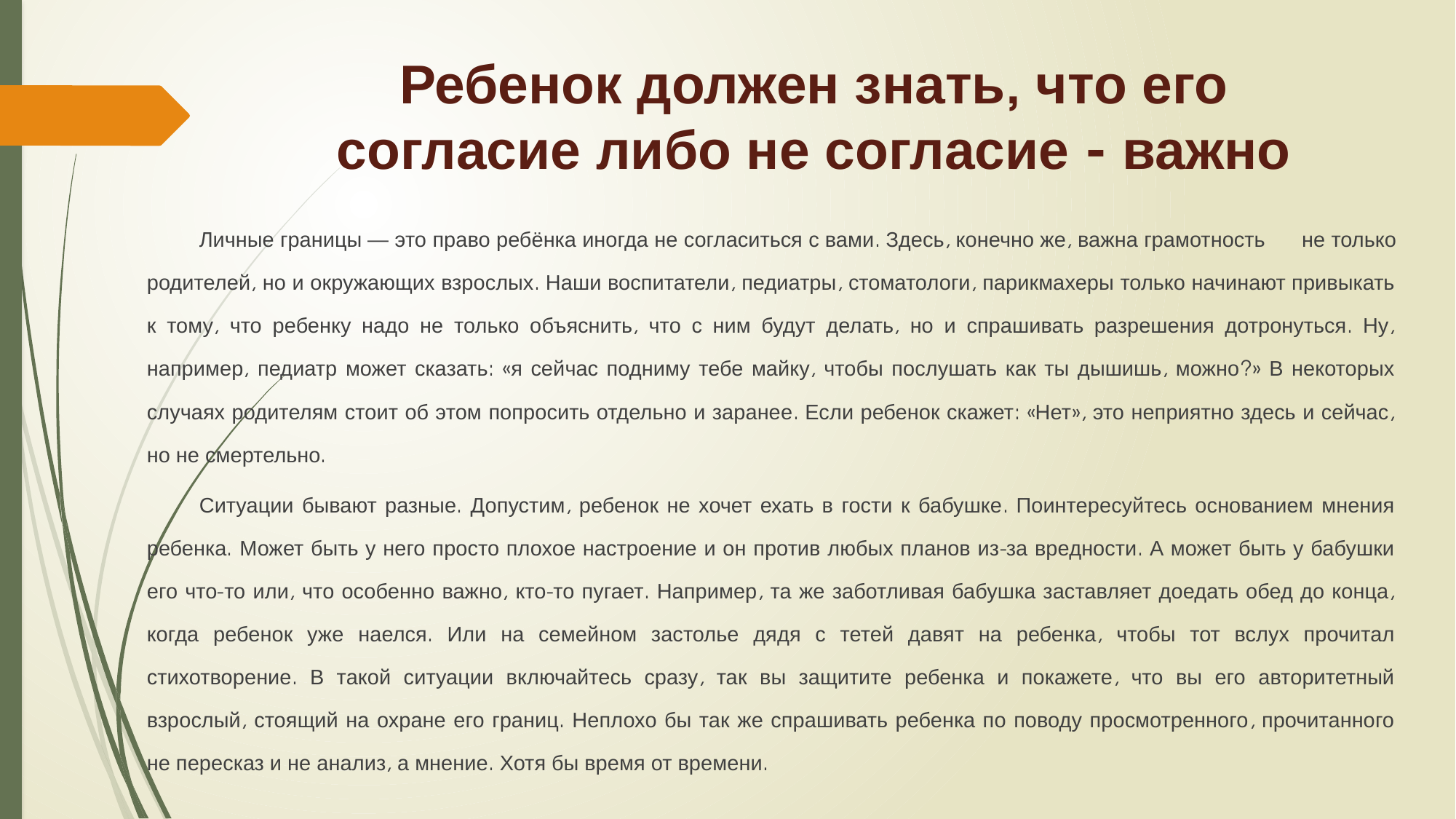

# Ребенок должен знать, что его согласие либо не согласие - важно
	Личные границы — это право ребёнка иногда не согласиться с вами. Здесь, конечно же, важна грамотность 	не только родителей, но и окружающих взрослых. Наши воспитатели, педиатры, стоматологи, парикмахеры только начинают привыкать к тому, что ребенку надо не только объяснить, что с ним будут делать, но и спрашивать разрешения дотронуться. Ну, например, педиатр может сказать: «я сейчас подниму тебе майку, чтобы послушать как ты дышишь, можно?» В некоторых случаях родителям стоит об этом попросить отдельно и заранее. Если ребенок скажет: «Нет», это неприятно здесь и сейчас, но не смертельно.
	Ситуации бывают разные. Допустим, ребенок не хочет ехать в гости к бабушке. Поинтересуйтесь основанием мнения ребенка. Может быть у него просто плохое настроение и он против любых планов из-за вредности. А может быть у бабушки его что-то или, что особенно важно, кто-то пугает. Например, та же заботливая бабушка заставляет доедать обед до конца, когда ребенок уже наелся. Или на семейном застолье дядя с тетей давят на ребенка, чтобы тот вслух прочитал стихотворение. В такой ситуации включайтесь сразу, так вы защитите ребенка и покажете, что вы его авторитетный взрослый, стоящий на охране его границ. Неплохо бы так же спрашивать ребенка по поводу просмотренного, прочитанного не пересказ и не анализ, а мнение. Хотя бы время от времени.